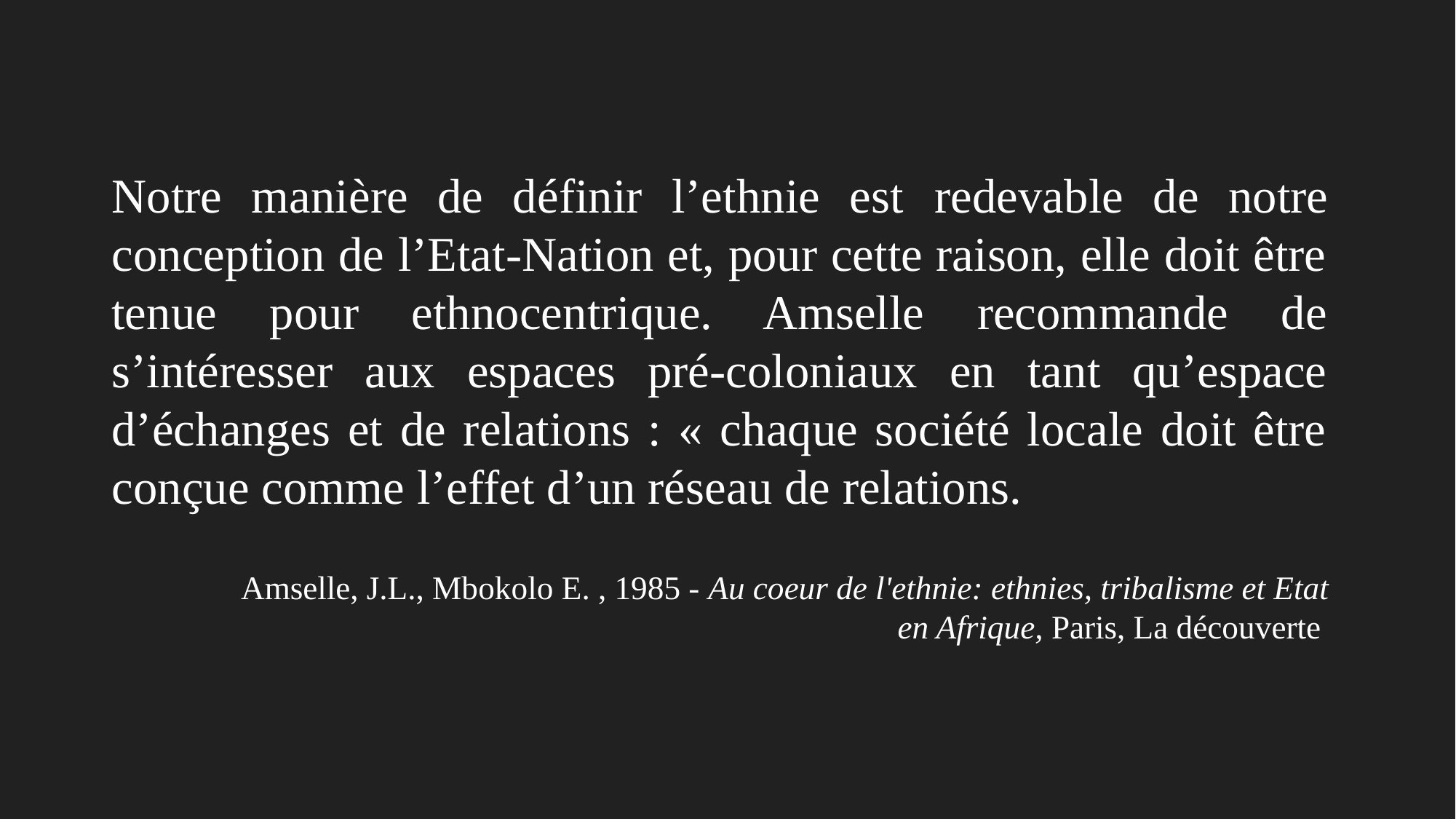

Notre manière de définir l’ethnie est redevable de notre conception de l’Etat-Nation et, pour cette raison, elle doit être tenue pour ethnocentrique. Amselle recommande de s’intéresser aux espaces pré-coloniaux en tant qu’espace d’échanges et de relations : « chaque société locale doit être conçue comme l’effet d’un réseau de relations.

Amselle, J.L., Mbokolo E. , 1985 - Au coeur de l'ethnie: ethnies, tribalisme et Etat en Afrique, Paris, La découverte